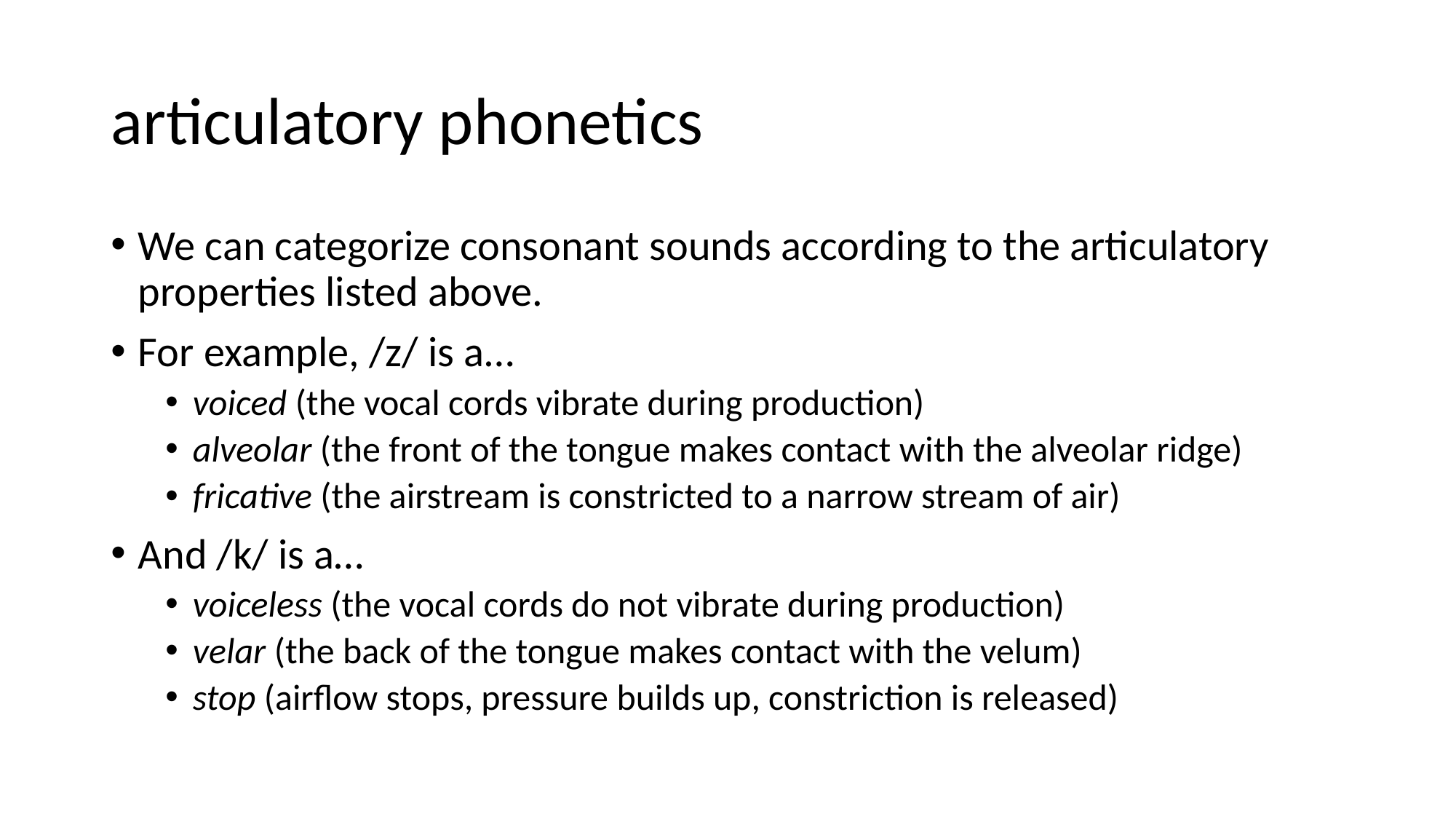

# articulatory phonetics
We can categorize consonant sounds according to the articulatory properties listed above.
For example, /z/ is a…
voiced (the vocal cords vibrate during production)
alveolar (the front of the tongue makes contact with the alveolar ridge)
fricative (the airstream is constricted to a narrow stream of air)
And /k/ is a…
voiceless (the vocal cords do not vibrate during production)
velar (the back of the tongue makes contact with the velum)
stop (airflow stops, pressure builds up, constriction is released)